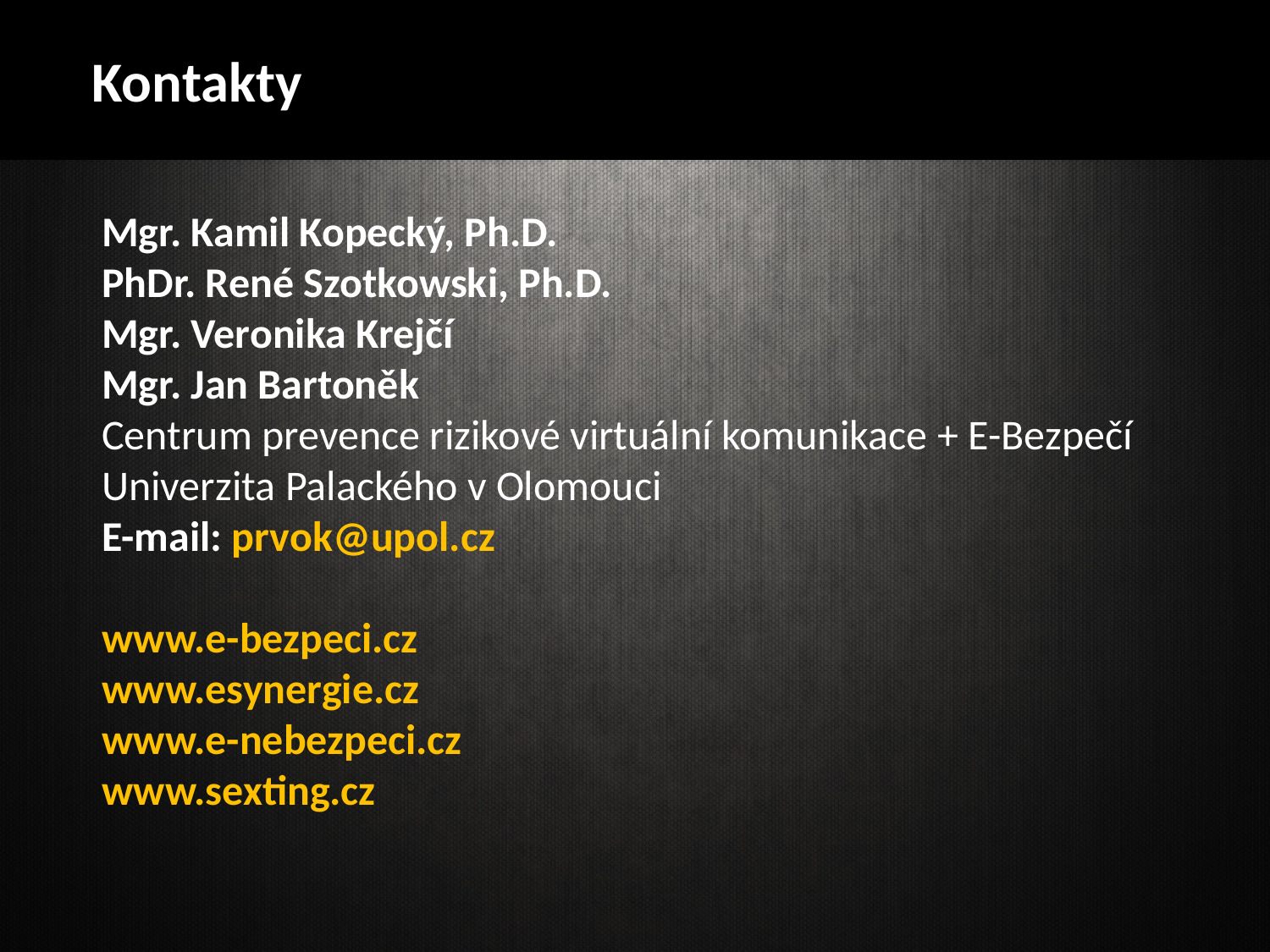

Kontakty
Mgr. Kamil Kopecký, Ph.D.
PhDr. René Szotkowski, Ph.D.
Mgr. Veronika Krejčí
Mgr. Jan Bartoněk
Centrum prevence rizikové virtuální komunikace + E-Bezpečí
Univerzita Palackého v Olomouci
E-mail: prvok@upol.cz

www.e-bezpeci.cz
www.esynergie.cz
www.e-nebezpeci.cz
www.sexting.cz